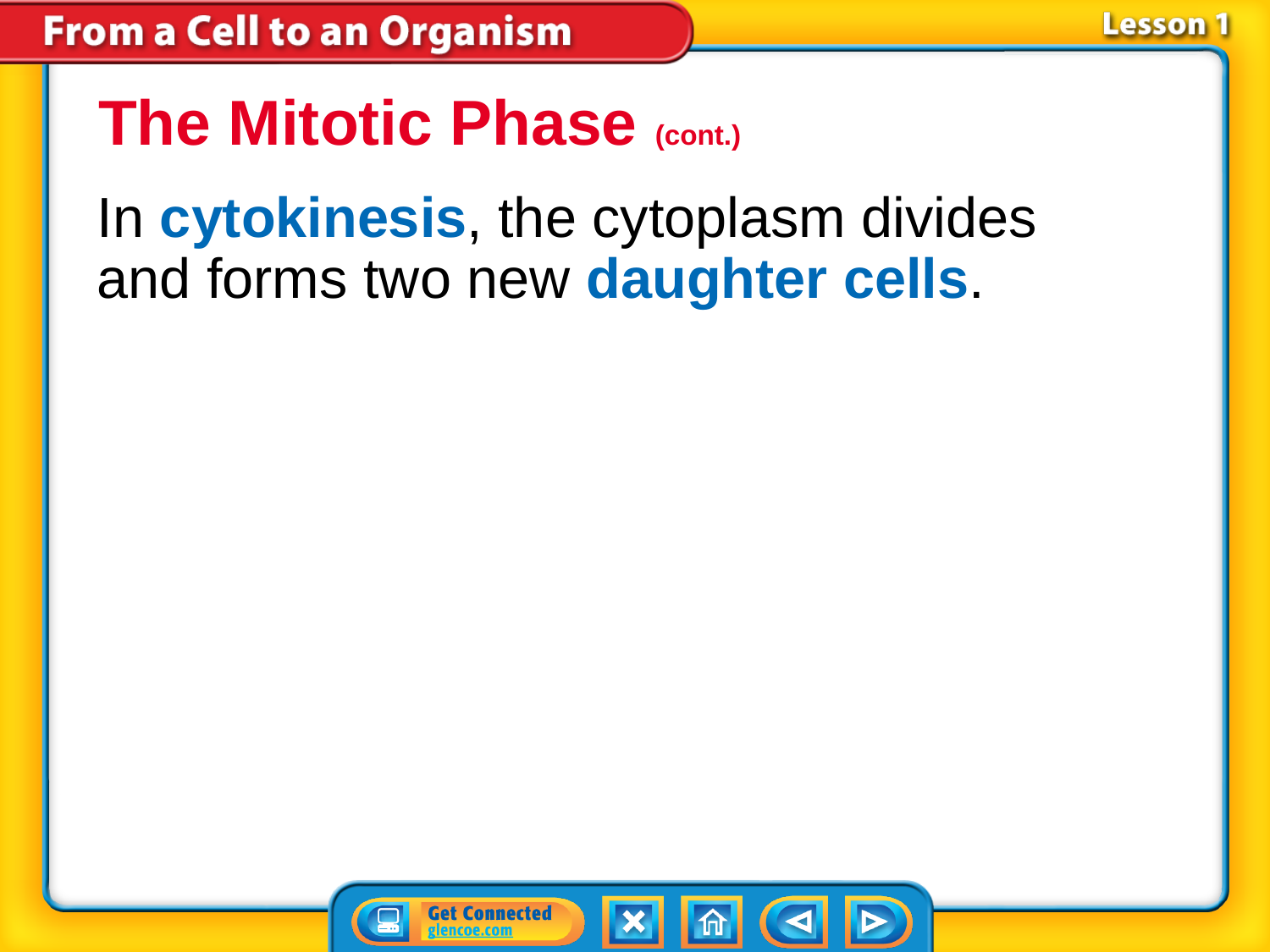

The Mitotic Phase (cont.)
In cytokinesis, the cytoplasm divides and forms two new daughter cells.
# Lesson 1